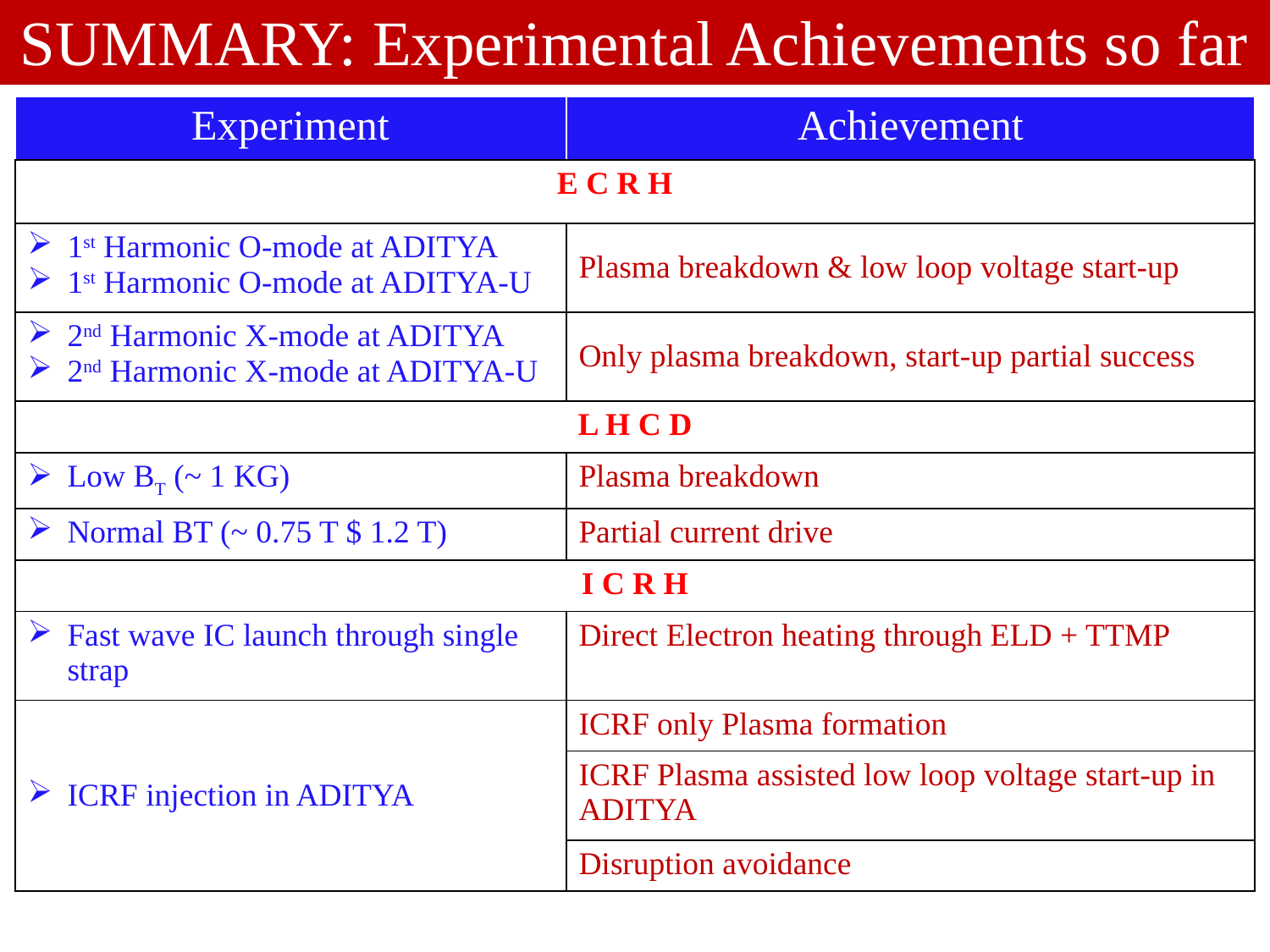

SUMMARY: Experimental Achievements so far
| Experiment | Achievement |
| --- | --- |
| E C R H |  |
| 1st Harmonic O-mode at ADITYA 1st Harmonic O-mode at ADITYA-U | Plasma breakdown & low loop voltage start-up |
| 2nd Harmonic X-mode at ADITYA 2nd Harmonic X-mode at ADITYA-U | Only plasma breakdown, start-up partial success |
| L H C D |  |
| Low BT (~ 1 KG) | Plasma breakdown |
| Normal BT (~ 0.75 T $ 1.2 T) | Partial current drive |
| I C R H |  |
| Fast wave IC launch through single strap | Direct Electron heating through ELD + TTMP |
| ICRF injection in ADITYA | ICRF only Plasma formation |
|  | ICRF Plasma assisted low loop voltage start-up in ADITYA |
|  | Disruption avoidance |